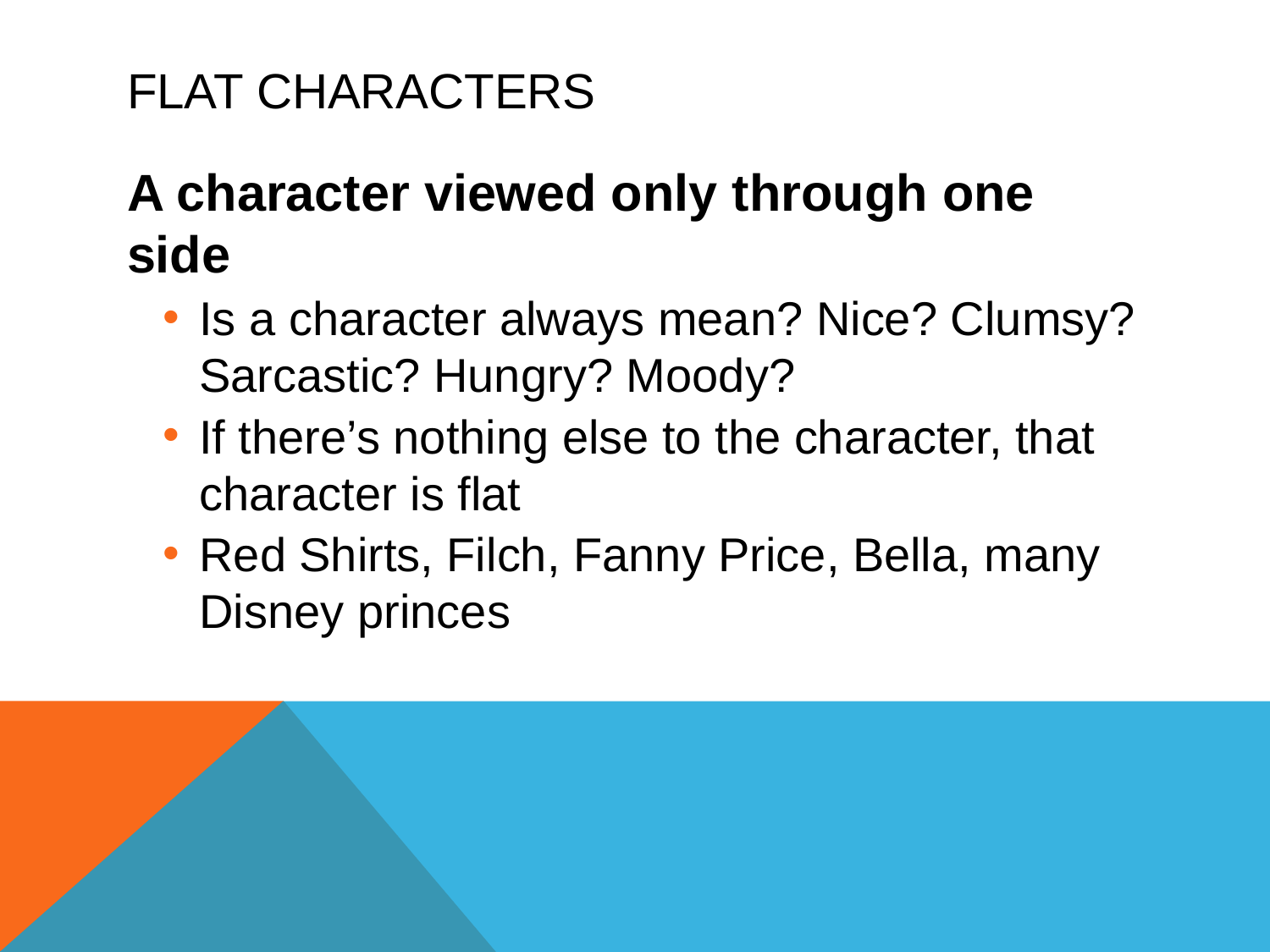

# Flat characters
A character viewed only through one side
Is a character always mean? Nice? Clumsy? Sarcastic? Hungry? Moody?
If there’s nothing else to the character, that character is flat
Red Shirts, Filch, Fanny Price, Bella, many Disney princes